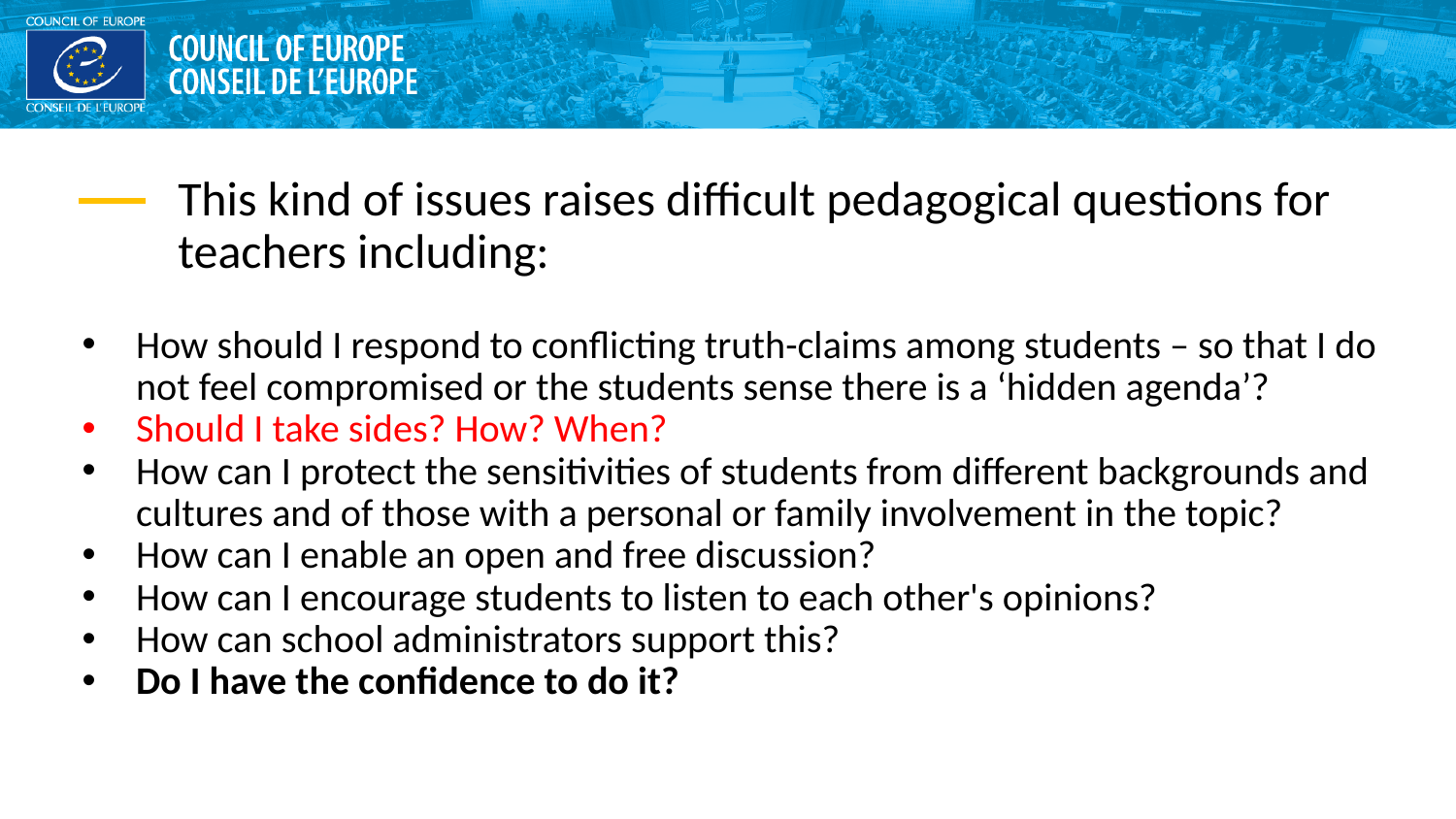

# This kind of issues raises difficult pedagogical questions for teachers including:
How should I respond to conflicting truth-claims among students – so that I do not feel compromised or the students sense there is a ‘hidden agenda’?
Should I take sides? How? When?
How can I protect the sensitivities of students from different backgrounds and cultures and of those with a personal or family involvement in the topic?
How can I enable an open and free discussion?
How can I encourage students to listen to each other's opinions?
How can school administrators support this?
Do I have the confidence to do it?